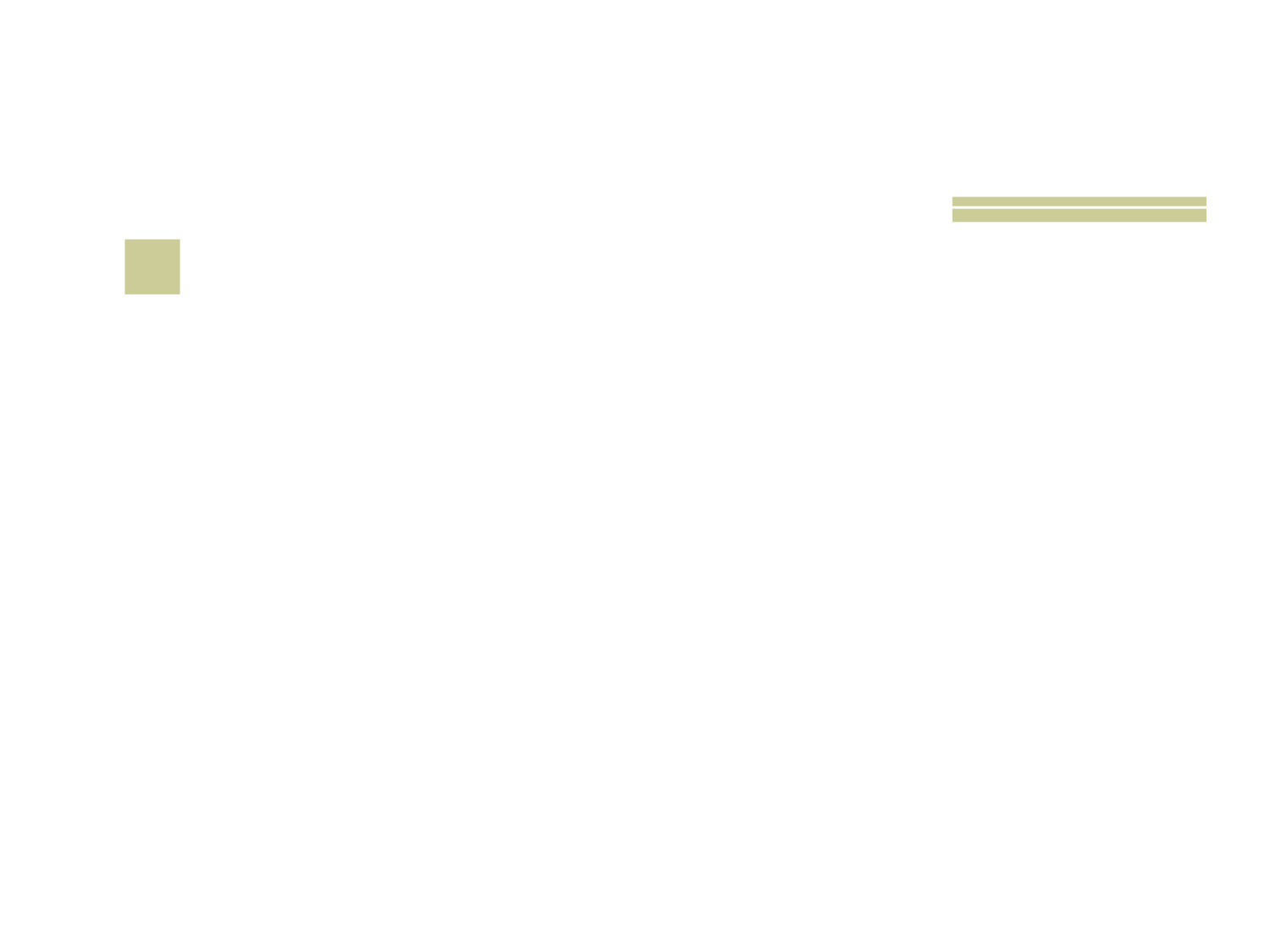

# 2
 Conflito civil americano entre os estado do norte e do sul pela abolição da escravatura nos Estados Unidos?